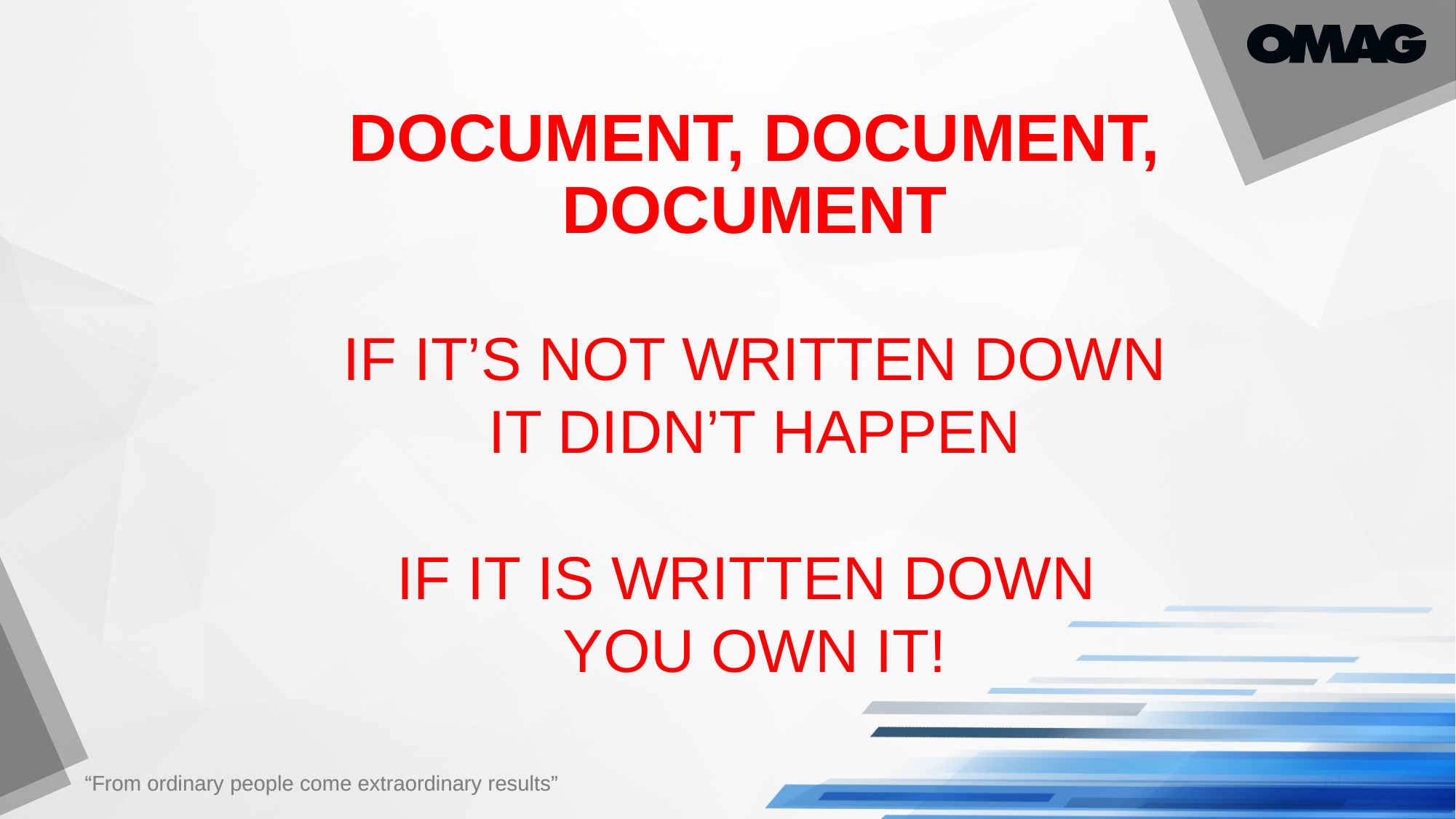

DOCUMENT, DOCUMENT, DOCUMENT

IF IT’S NOT WRITTEN DOWN
IT DIDN’T HAPPEN

IF IT IS WRITTEN DOWN
YOU OWN IT!